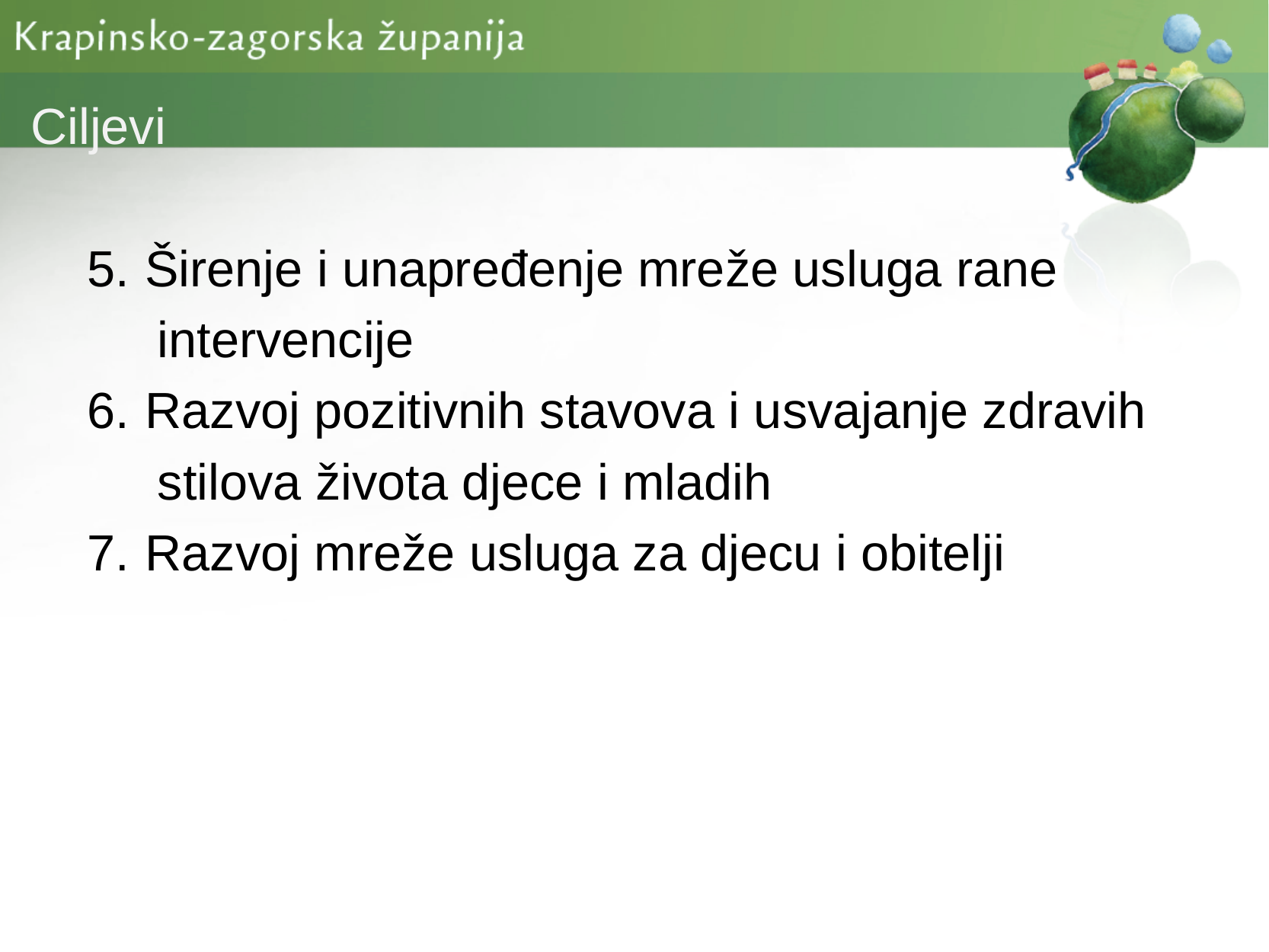

Ciljevi

    5.	Širenje i unapređenje mreže usluga rane
         intervencije
    6.	Razvoj pozitivnih stavova i usvajanje zdravih
         stilova života djece i mladih
    7.	Razvoj mreže usluga za djecu i obitelji